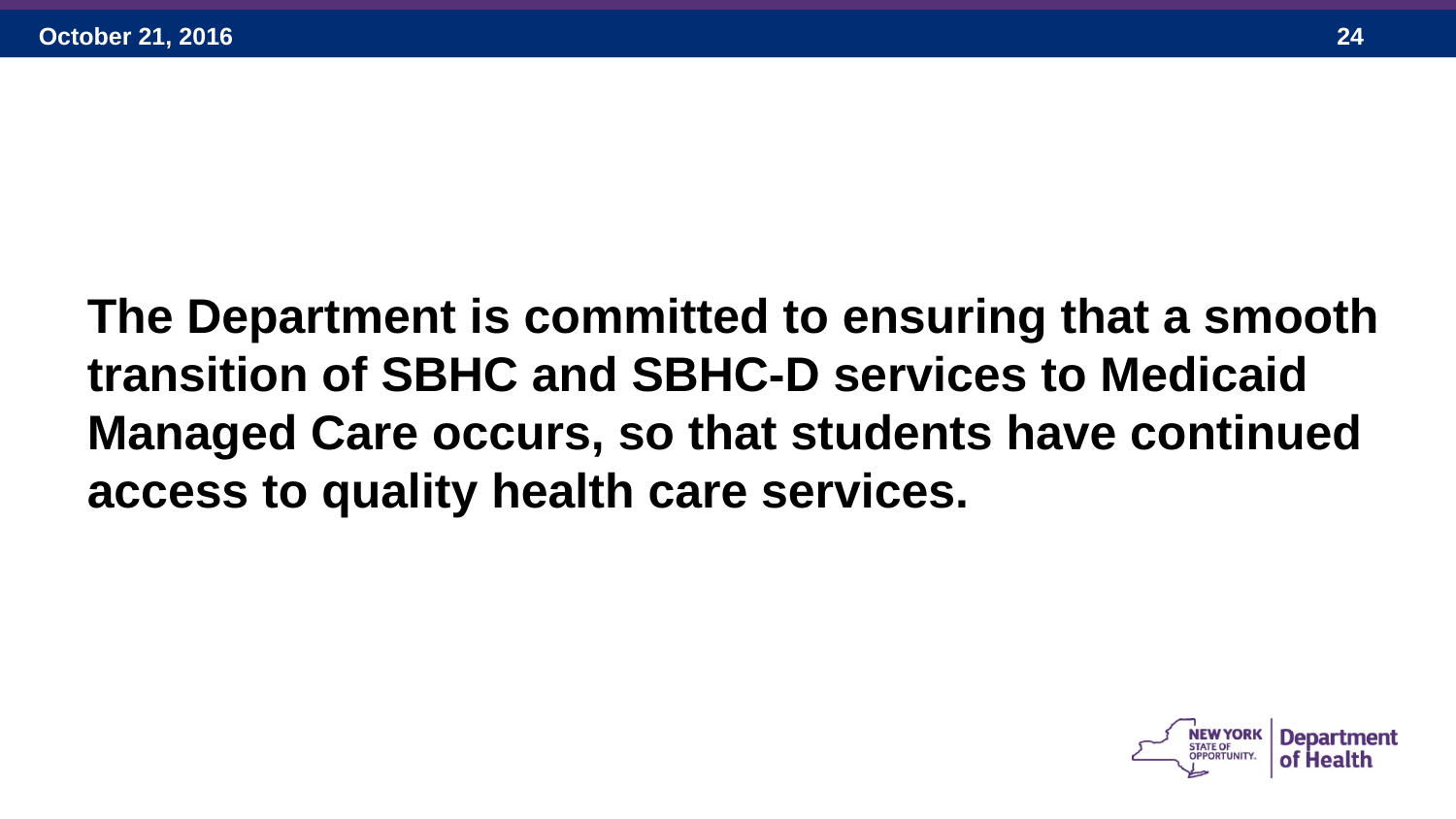

The Department is committed to ensuring that a smooth transition of SBHC and SBHC-D services to Medicaid Managed Care occurs, so that students have continued access to quality health care services.